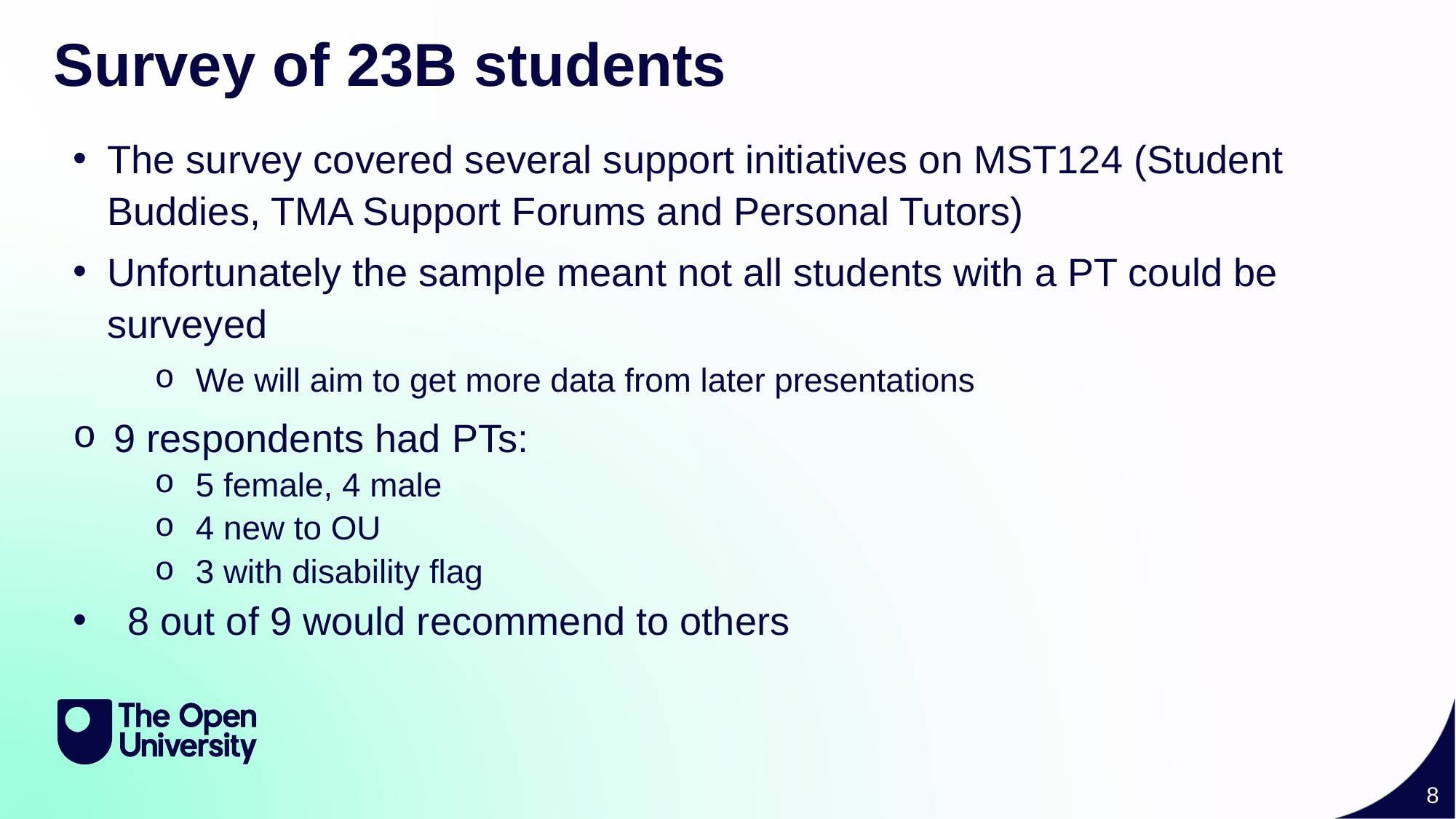

Survey of 23B students
The survey covered several support initiatives on MST124 (Student Buddies, TMA Support Forums and Personal Tutors)
Unfortunately the sample meant not all students with a PT could be surveyed
We will aim to get more data from later presentations
9 respondents had PTs:
5 female, 4 male
4 new to OU
3 with disability flag
8 out of 9 would recommend to others